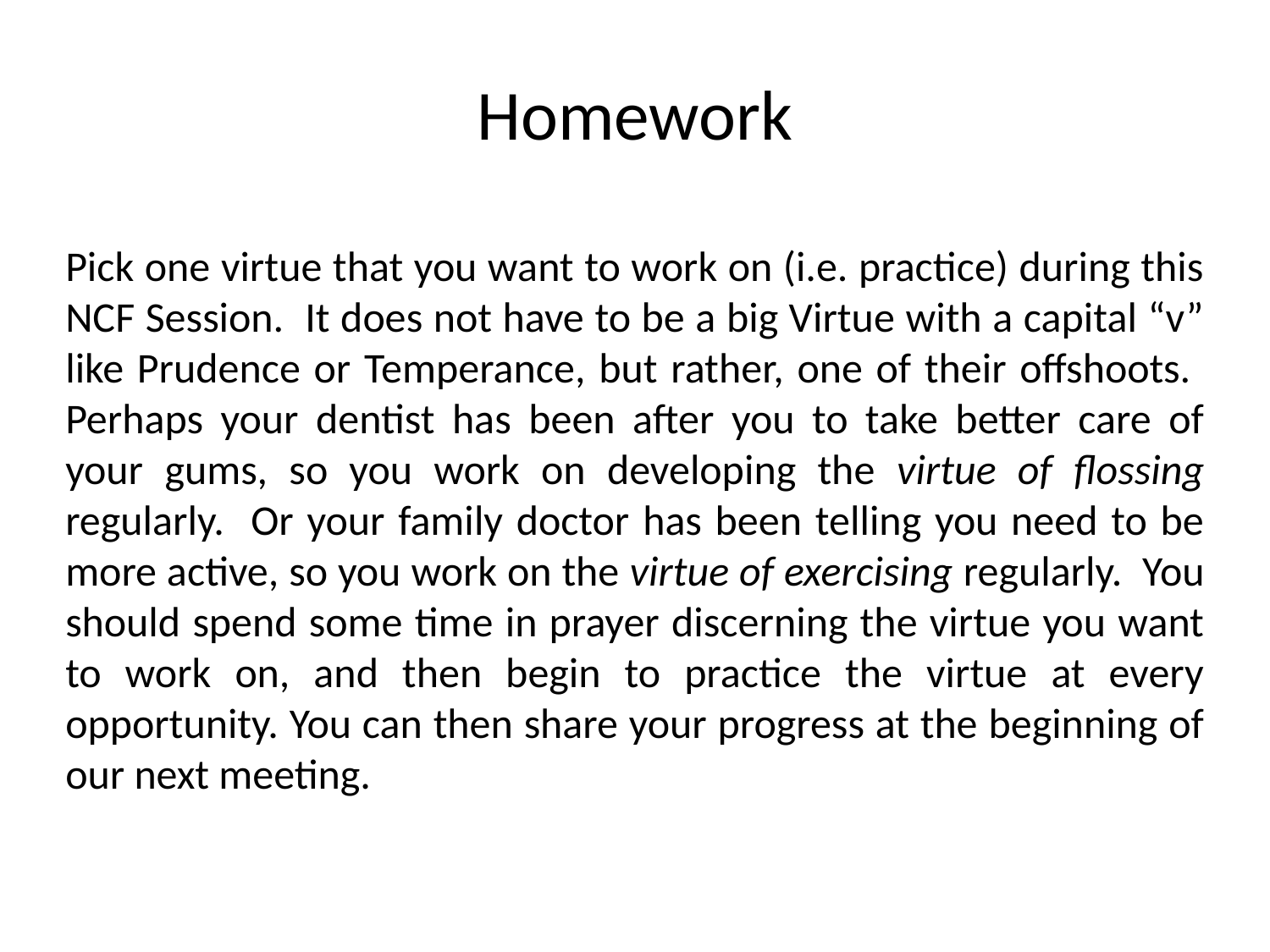

Homework

Pick one virtue that you want to work on (i.e. practice) during this NCF Session.  It does not have to be a big Virtue with a capital “v” like Prudence or Temperance, but rather, one of their offshoots.  Perhaps your dentist has been after you to take better care of your gums, so you work on developing the virtue of flossing regularly.  Or your family doctor has been telling you need to be more active, so you work on the virtue of exercising regularly.  You should spend some time in prayer discerning the virtue you want to work on, and then begin to practice the virtue at every opportunity. You can then share your progress at the beginning of our next meeting.